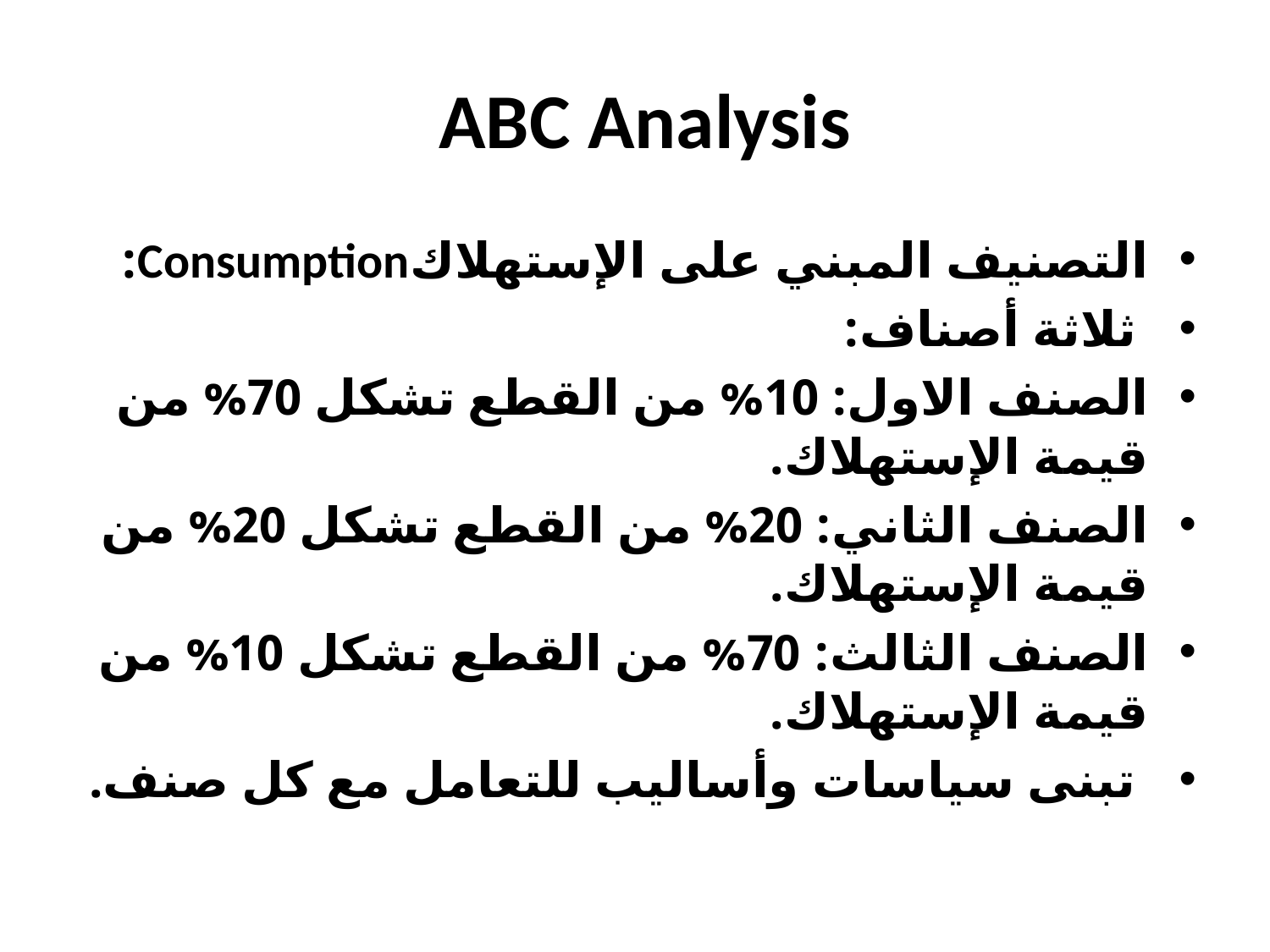

# ABC Analysis
التصنيف المبني على الإستهلاكConsumption:
 ثلاثة أصناف:
الصنف الاول: 10% من القطع تشكل 70% من قيمة الإستهلاك.
الصنف الثاني: 20% من القطع تشكل 20% من قيمة الإستهلاك.
الصنف الثالث: 70% من القطع تشكل 10% من قيمة الإستهلاك.
 تبنى سياسات وأساليب للتعامل مع كل صنف.